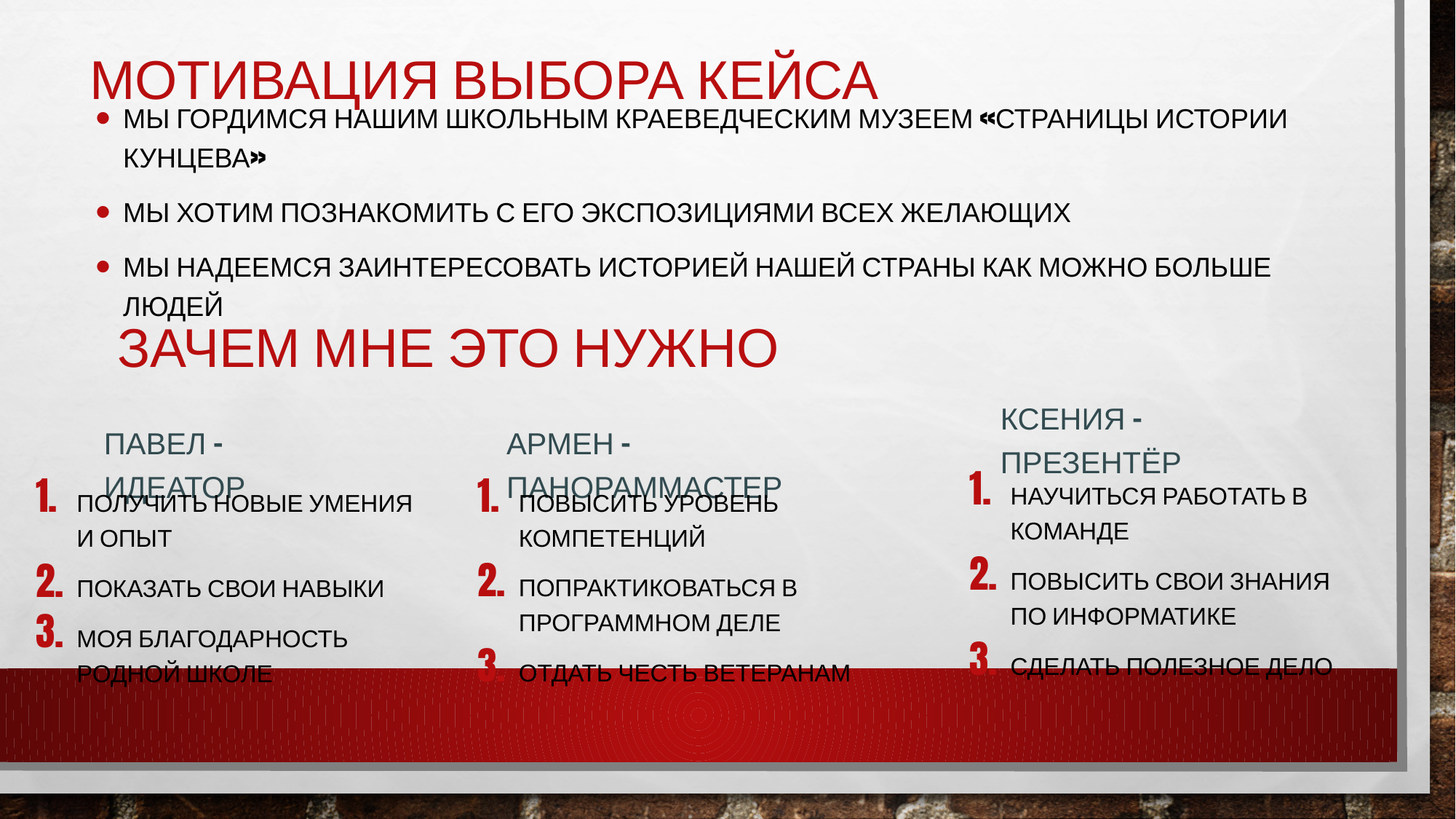

# Мотивация выбора кейса
Мы гордимся нашим школьным краеведческим музеем «страницы истории кунцева»
Мы хотим познакомить с его экспозициями всех желающих
Мы надеемся заинтересовать историей нашей страны как можно больше людей
Зачем мне это нужно
Павел – идеатор
Армен - панораммастер
Ксения – презентёр
научиться работать в команде
повысить свои знания по информатике
сделать полезное дело
повысить уровень компетенций
попрактиковаться в программном деле
отдать честь ветеранам
получить новые умения и опыт
показать свои навыки
моя благодарность  родной школе